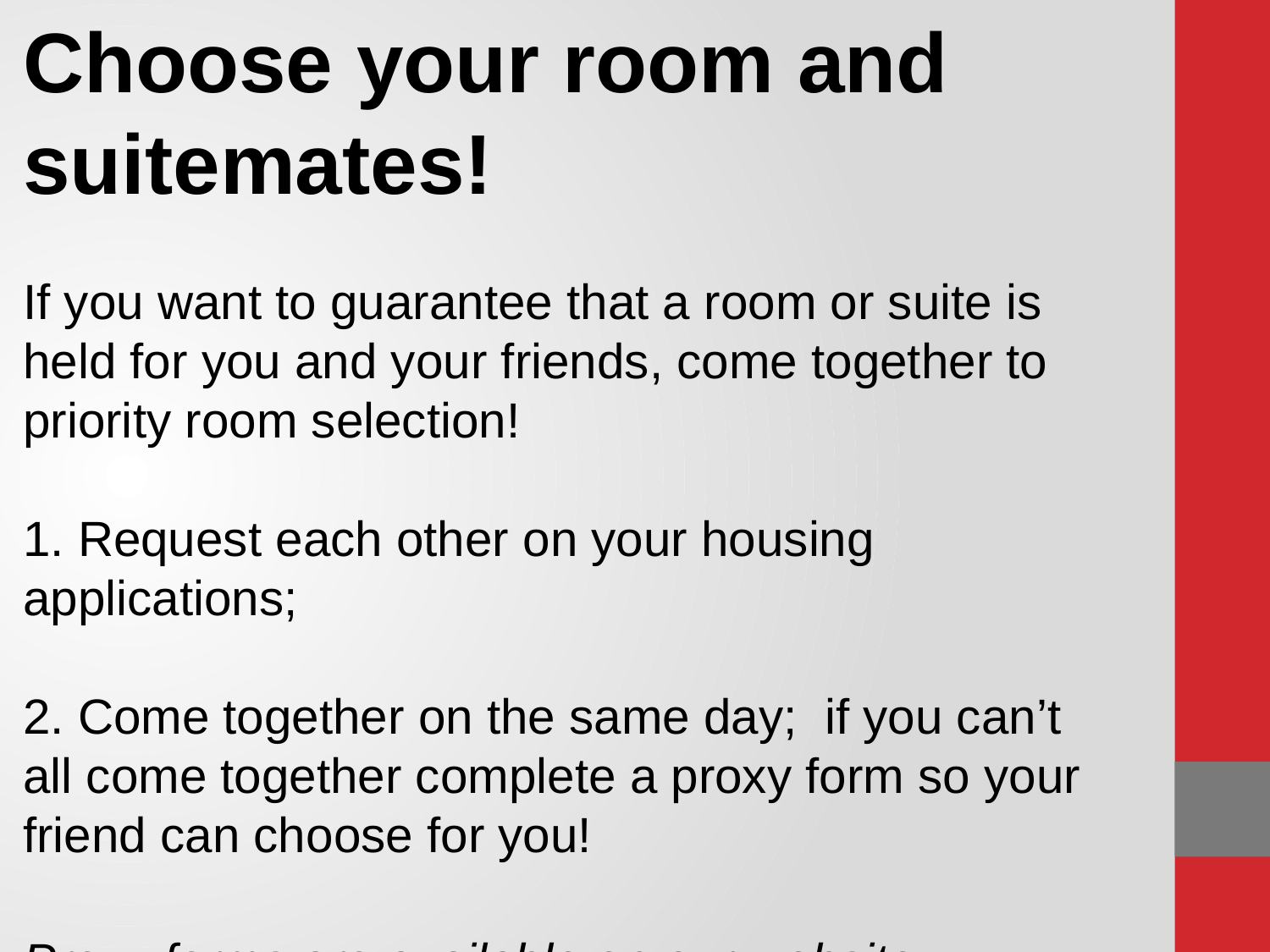

Choose your room and suitemates!

If you want to guarantee that a room or suite is held for you and your friends, come together to priority room selection!

1. Request each other on your housing applications;

2. Come together on the same day;  if you can’t all come together complete a proxy form so your friend can choose for you!

Proxy forms are available on our website.